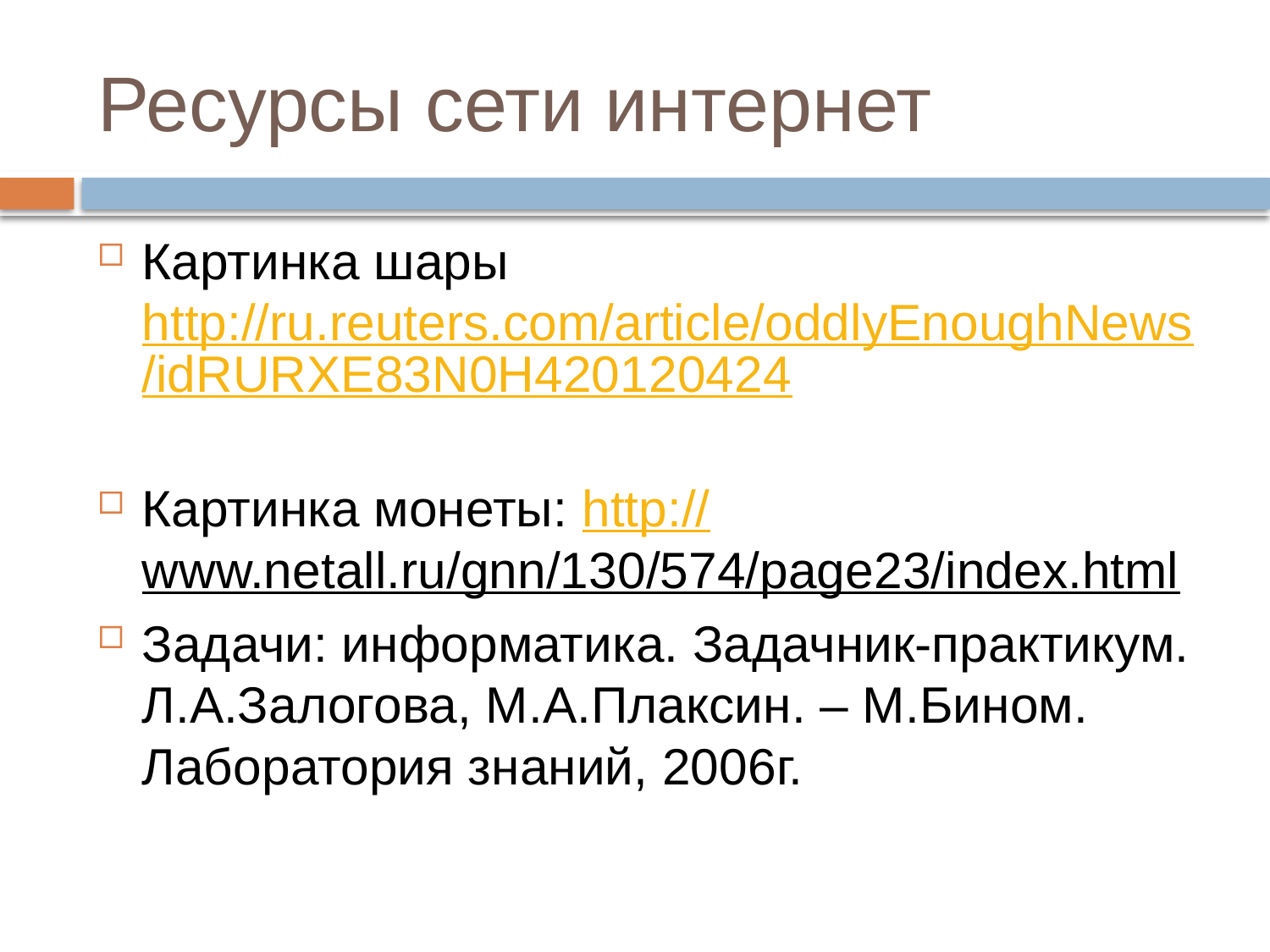

# Ресурсы сети интернет
Картинка шары http://ru.reuters.com/article/oddlyEnoughNews/idRURXE83N0H420120424
Картинка монеты: http://www.netall.ru/gnn/130/574/page23/index.html
Задачи: информатика. Задачник-практикум. Л.А.Залогова, М.А.Плаксин. – М.Бином. Лаборатория знаний, 2006г.